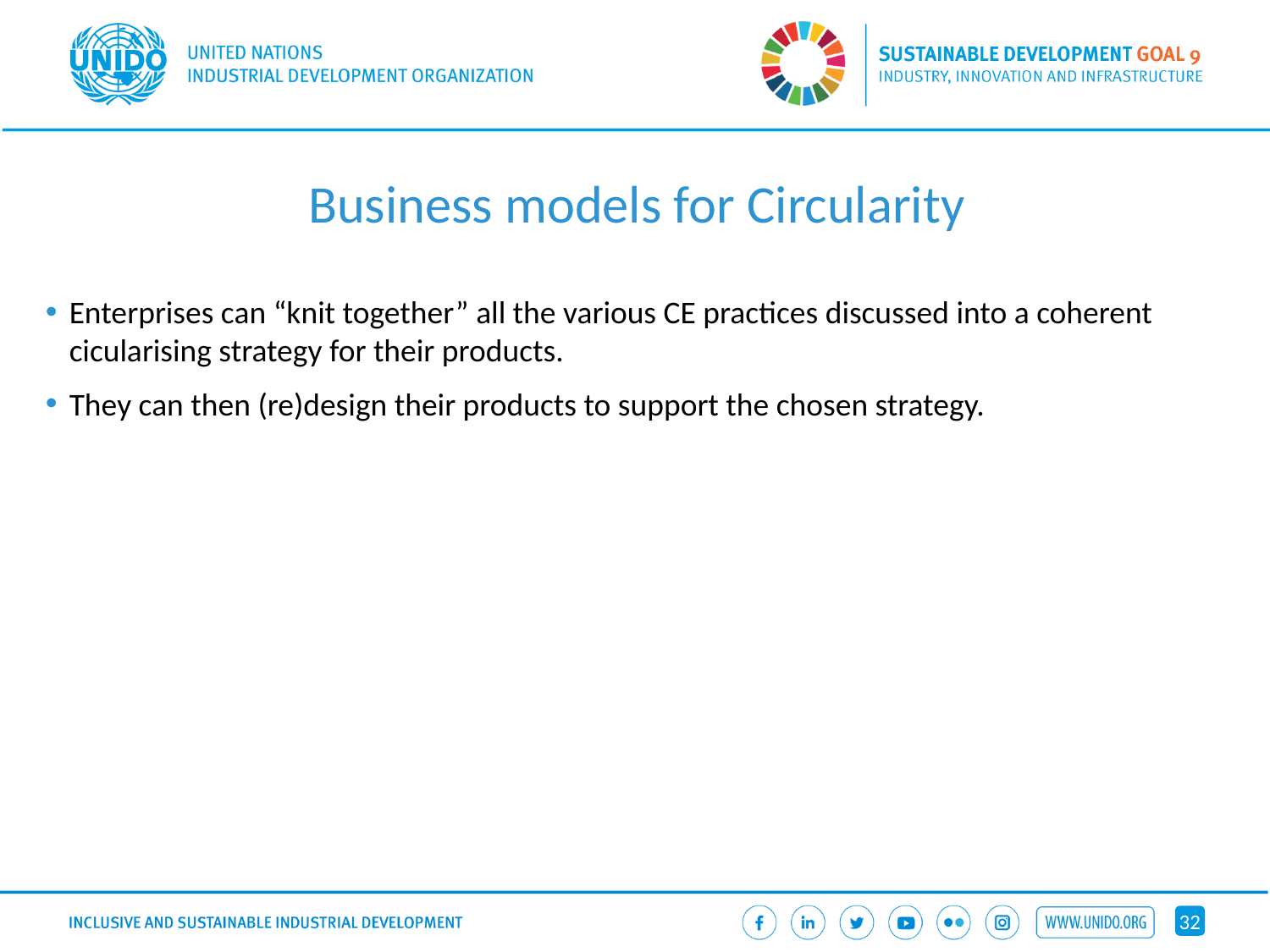

# Business models for Circularity
Enterprises can “knit together” all the various CE practices discussed into a coherent cicularising strategy for their products.
They can then (re)design their products to support the chosen strategy.